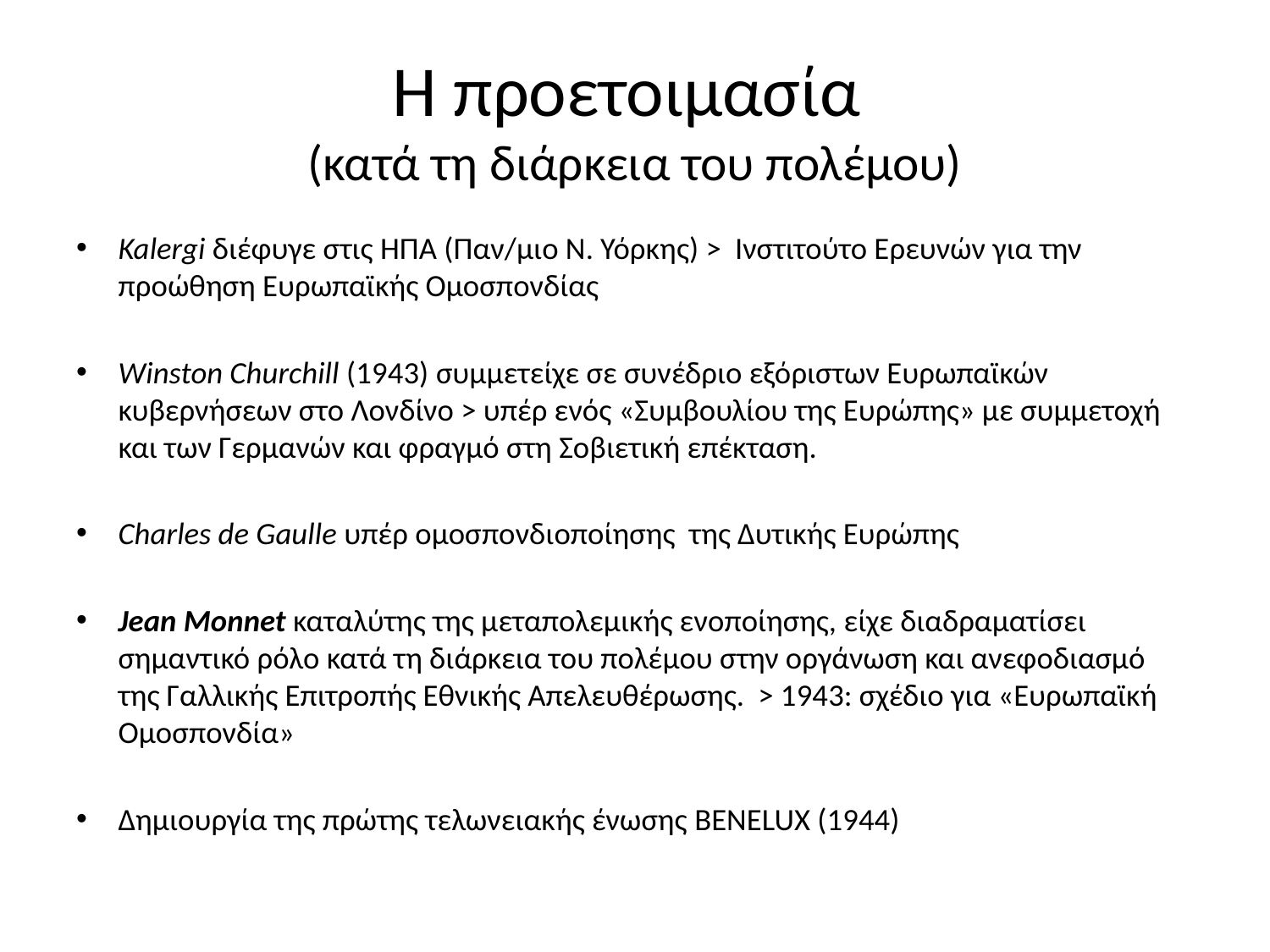

# Η προετοιμασία (κατά τη διάρκεια του πολέμου)
Kalergi διέφυγε στις ΗΠΑ (Παν/μιο Ν. Υόρκης) >  Ινστιτούτο Ερευνών για την προώθηση Ευρωπαϊκής Ομοσπονδίας

Winston Churchill (1943) συμμετείχε σε συνέδριο εξόριστων Ευρωπαϊκών κυβερνήσεων στο Λονδίνο > υπέρ ενός «Συμβουλίου της Ευρώπης» με συμμετοχή και των Γερμανών και φραγμό στη Σοβιετική επέκταση.

Charles de Gaulle υπέρ ομοσπονδιοποίησης  της Δυτικής Ευρώπης

Jean Monnet καταλύτης της μεταπολεμικής ενοποίησης, είχε διαδραματίσει σημαντικό ρόλο κατά τη διάρκεια του πολέμου στην οργάνωση και ανεφοδιασμό της Γαλλικής Επιτροπής Εθνικής Απελευθέρωσης.  > 1943: σχέδιο για «Ευρωπαϊκή Ομοσπονδία»

Δημιουργία της πρώτης τελωνειακής ένωσης BENELUX (1944)